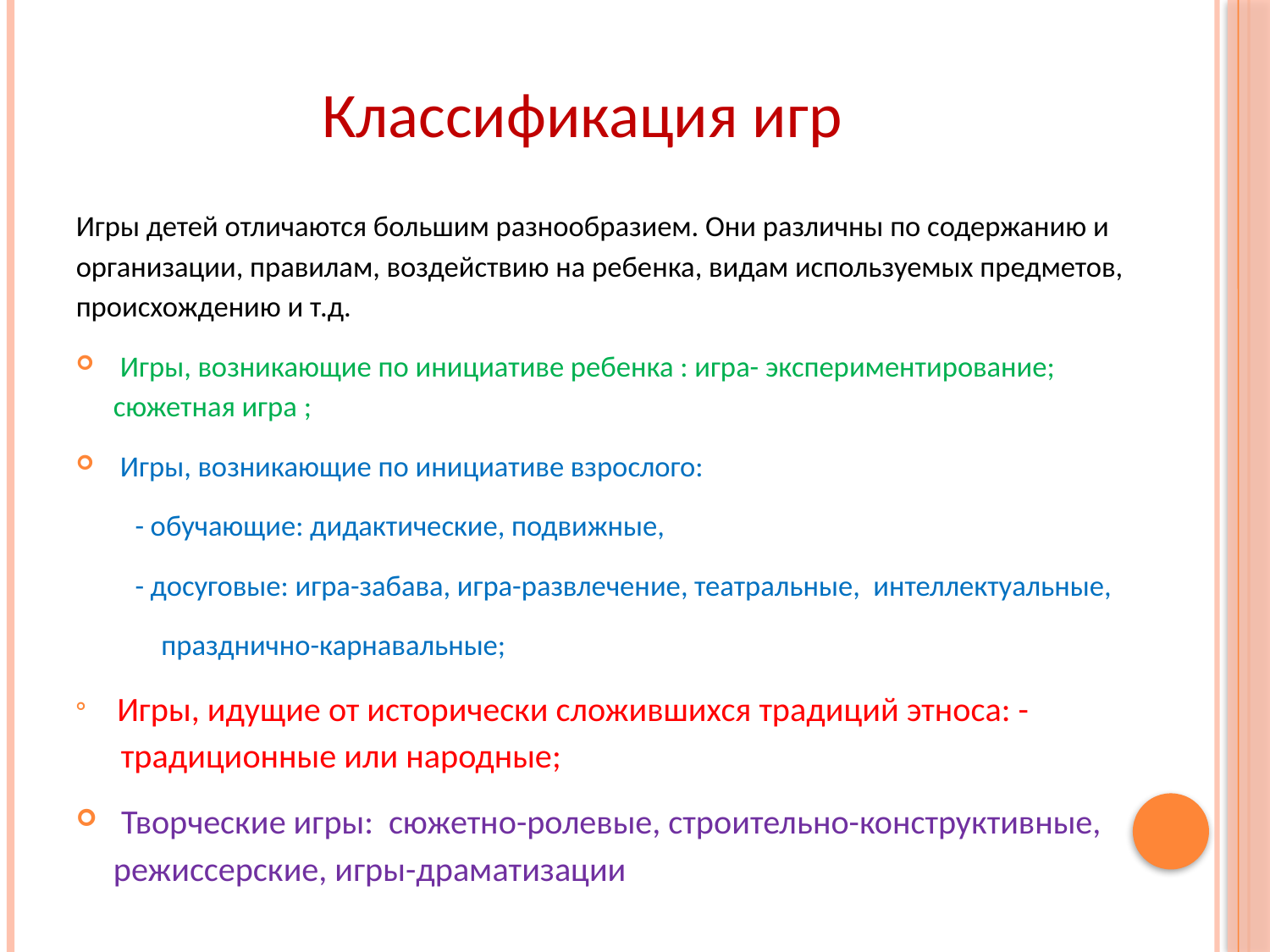

# Классификация игр
Игры детей отличаются большим разнообразием. Они различны по содержанию и организации, правилам, воздействию на ребенка, видам используемых предметов, происхождению и т.д.
 Игры, возникающие по инициативе ребенка : игра- экспериментирование; сюжетная игра ;
 Игры, возникающие по инициативе взрослого:
         - обучающие: дидактические, подвижные,
         - досуговые: игра-забава, игра-развлечение, театральные,  интеллектуальные,
             празднично-карнавальные;
 Игры, идущие от исторически сложившихся традиций этноса: -
 традиционные или народные;
 Творческие игры:  сюжетно-ролевые, строительно-конструктивные, режиссерские, игры-драматизации